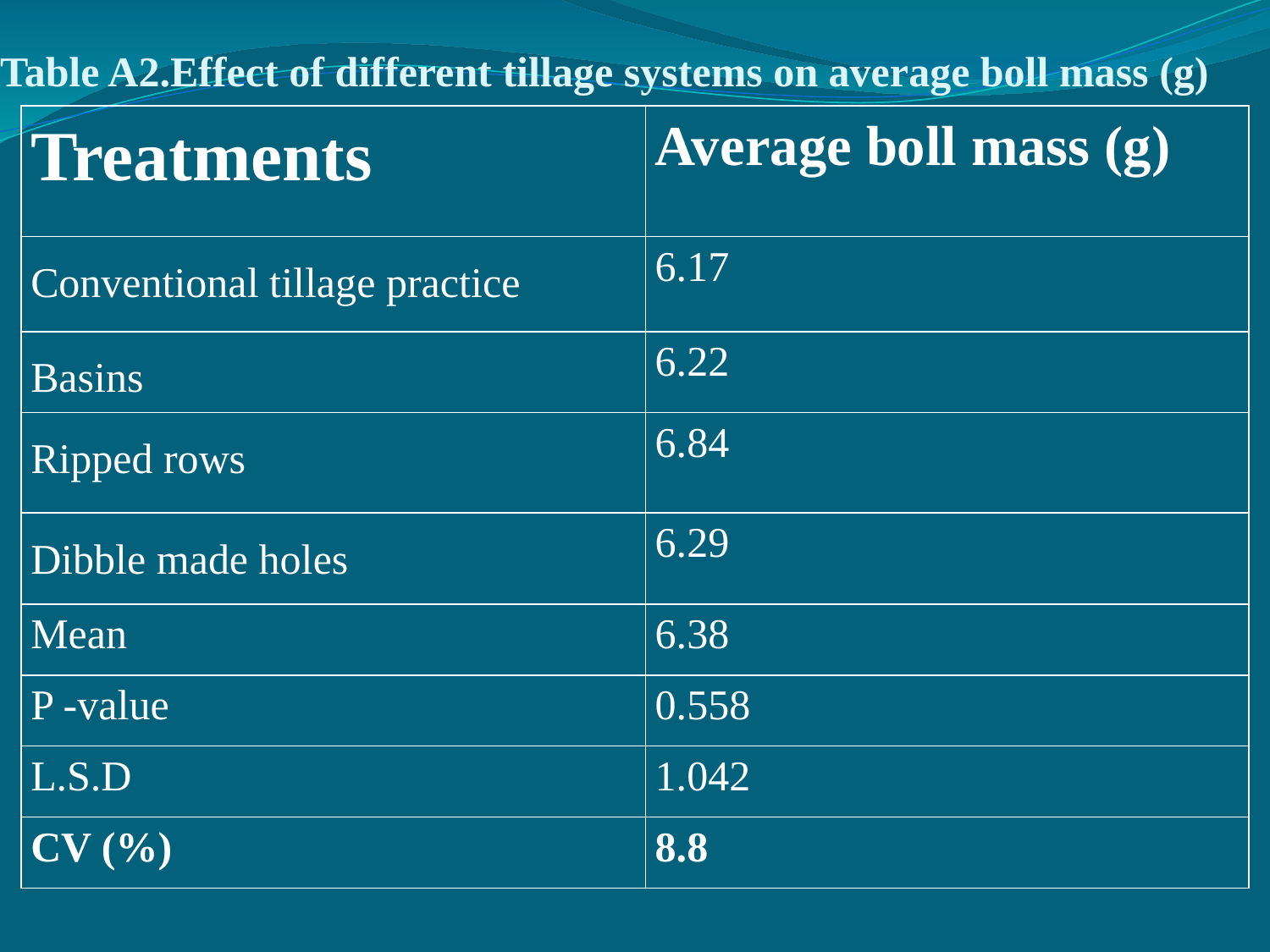

# Table A2.Effect of different tillage systems on average boll mass (g)
| Treatments | Average boll mass (g) |
| --- | --- |
| Conventional tillage practice | 6.17 |
| Basins | 6.22 |
| Ripped rows | 6.84 |
| Dibble made holes | 6.29 |
| Mean | 6.38 |
| P -value | 0.558 |
| L.S.D | 1.042 |
| CV (%) | 8.8 |